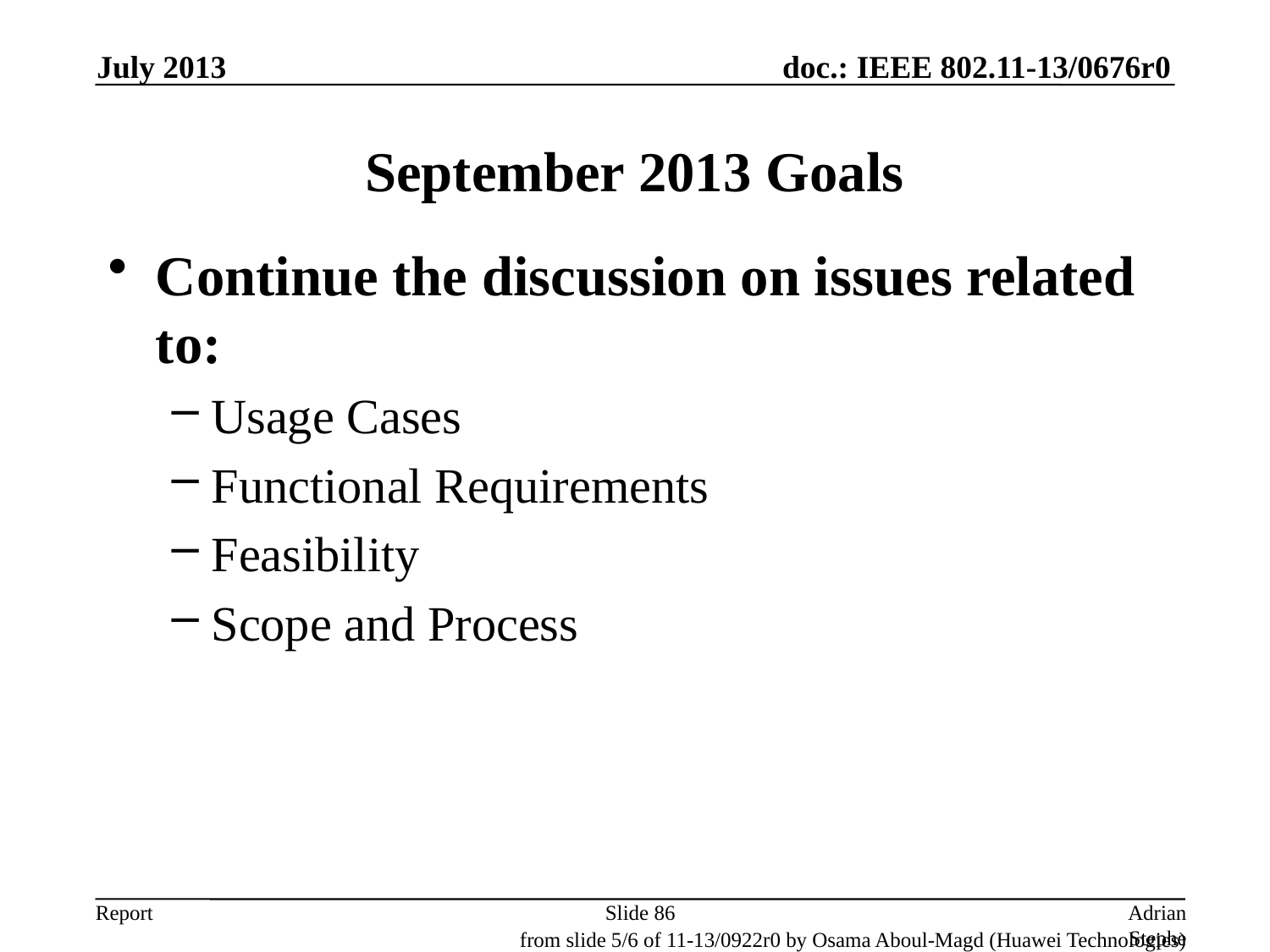

July 2013
# September 2013 Goals
Continue the discussion on issues related to:
Usage Cases
Functional Requirements
Feasibility
Scope and Process

Slide 86
Adrian Stephens, Intel Corporation
from slide 5/6 of 11-13/0922r0 by Osama Aboul-Magd (Huawei Technologies)